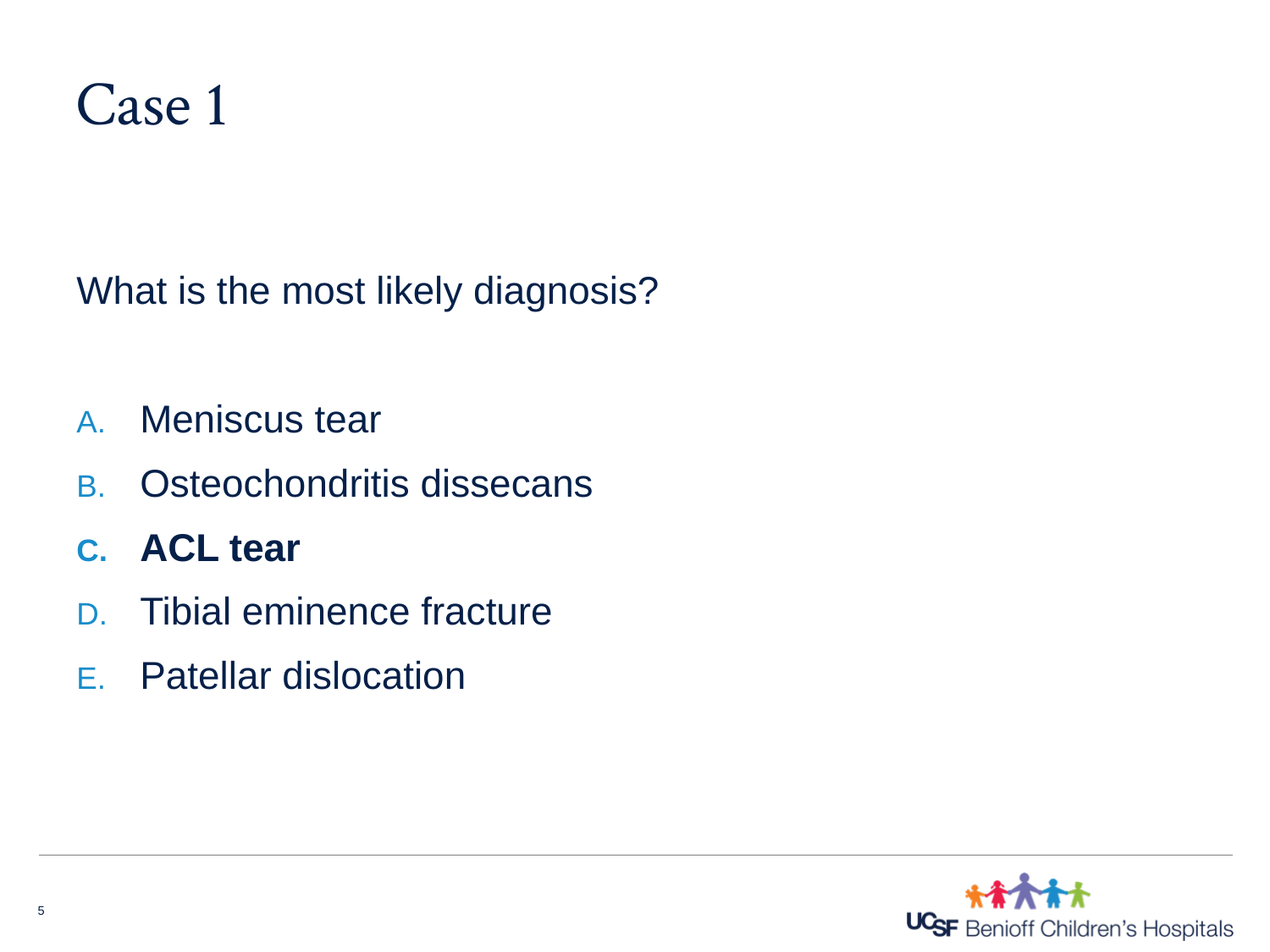

# Case 1
What is the most likely diagnosis?

Meniscus tear
Osteochondritis dissecans
ACL tear
Tibial eminence fracture
Patellar dislocation
5